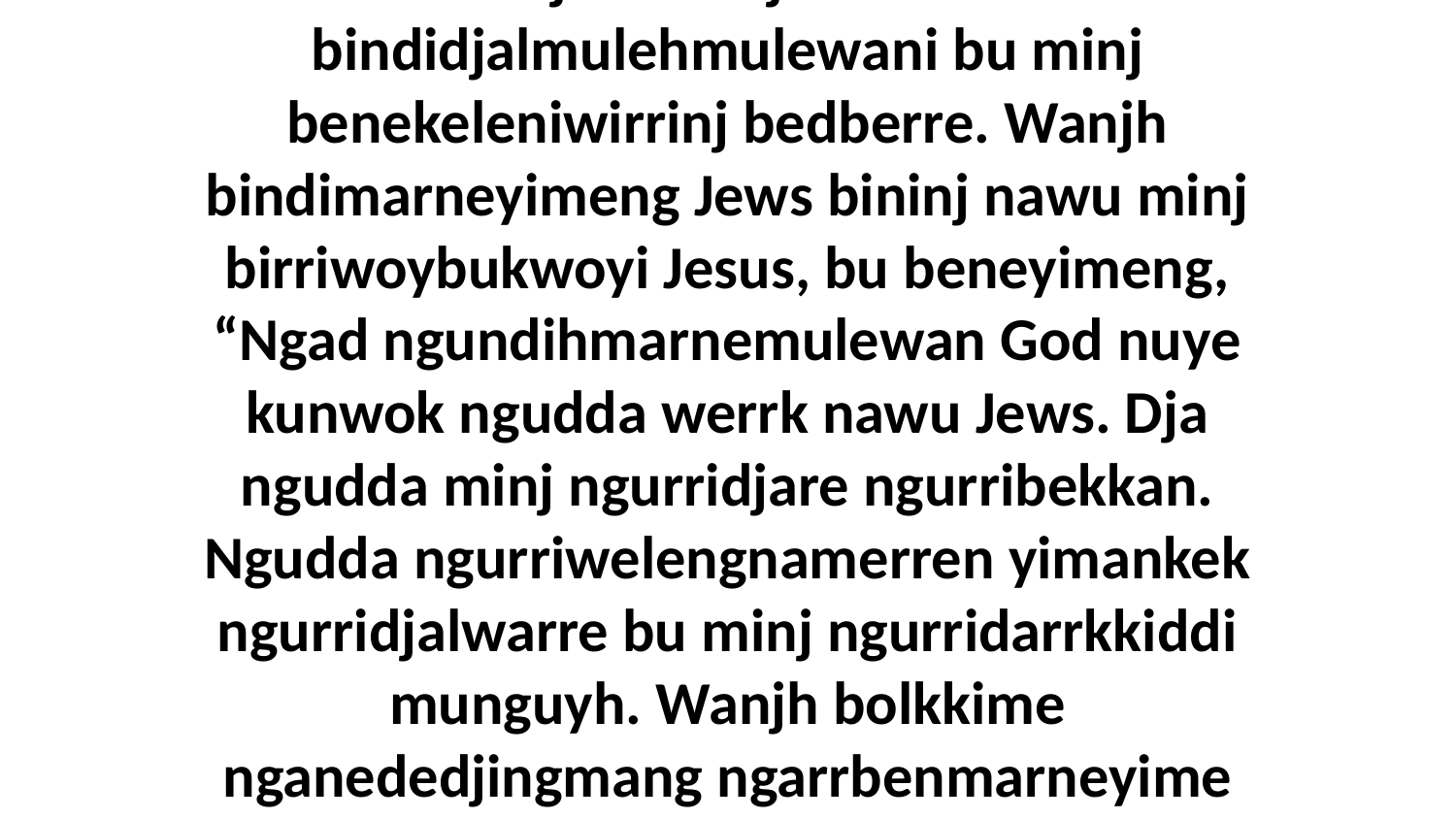

46 Wanjh Paul dja Barnabas bindidjalmulehmulewani bu minj benekeleniwirrinj bedberre. Wanjh bindimarneyimeng Jews bininj nawu minj birriwoybukwoyi Jesus, bu beneyimeng, “Ngad ngundihmarnemulewan God nuye kunwok ngudda werrk nawu Jews. Dja ngudda minj ngurridjare ngurribekkan. Ngudda ngurriwelengnamerren yimankek ngurridjalwarre bu minj ngurridarrkkiddi munguyh. Wanjh bolkkime nganededjingmang ngarrbenmarneyime bininj nawu minj Jews.